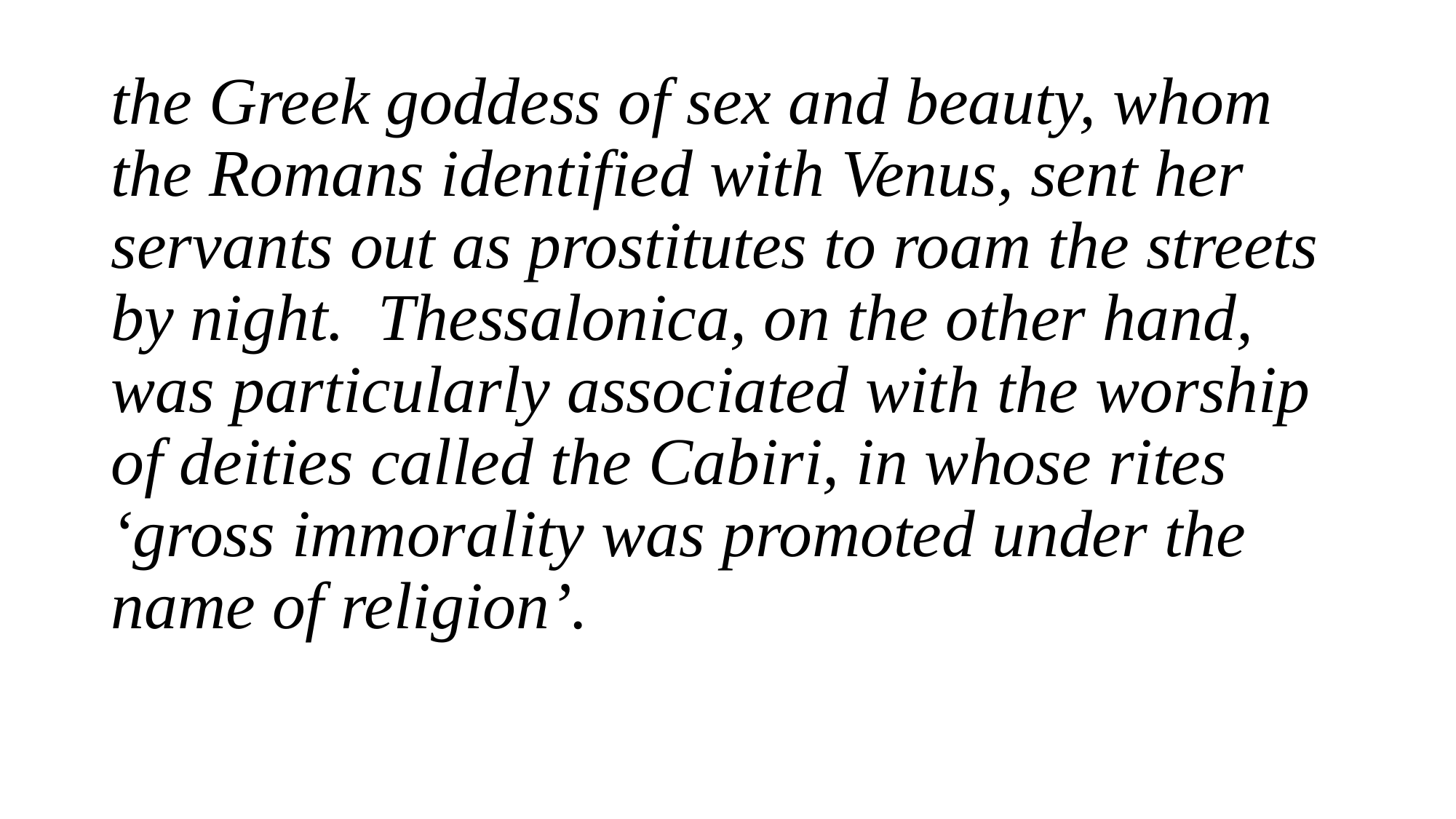

the Greek goddess of sex and beauty, whom the Romans identified with Venus, sent her servants out as prostitutes to roam the streets by night.  Thessalonica, on the other hand, was particularly associated with the worship of deities called the Cabiri, in whose rites ‘gross immorality was promoted under the name of religion’.